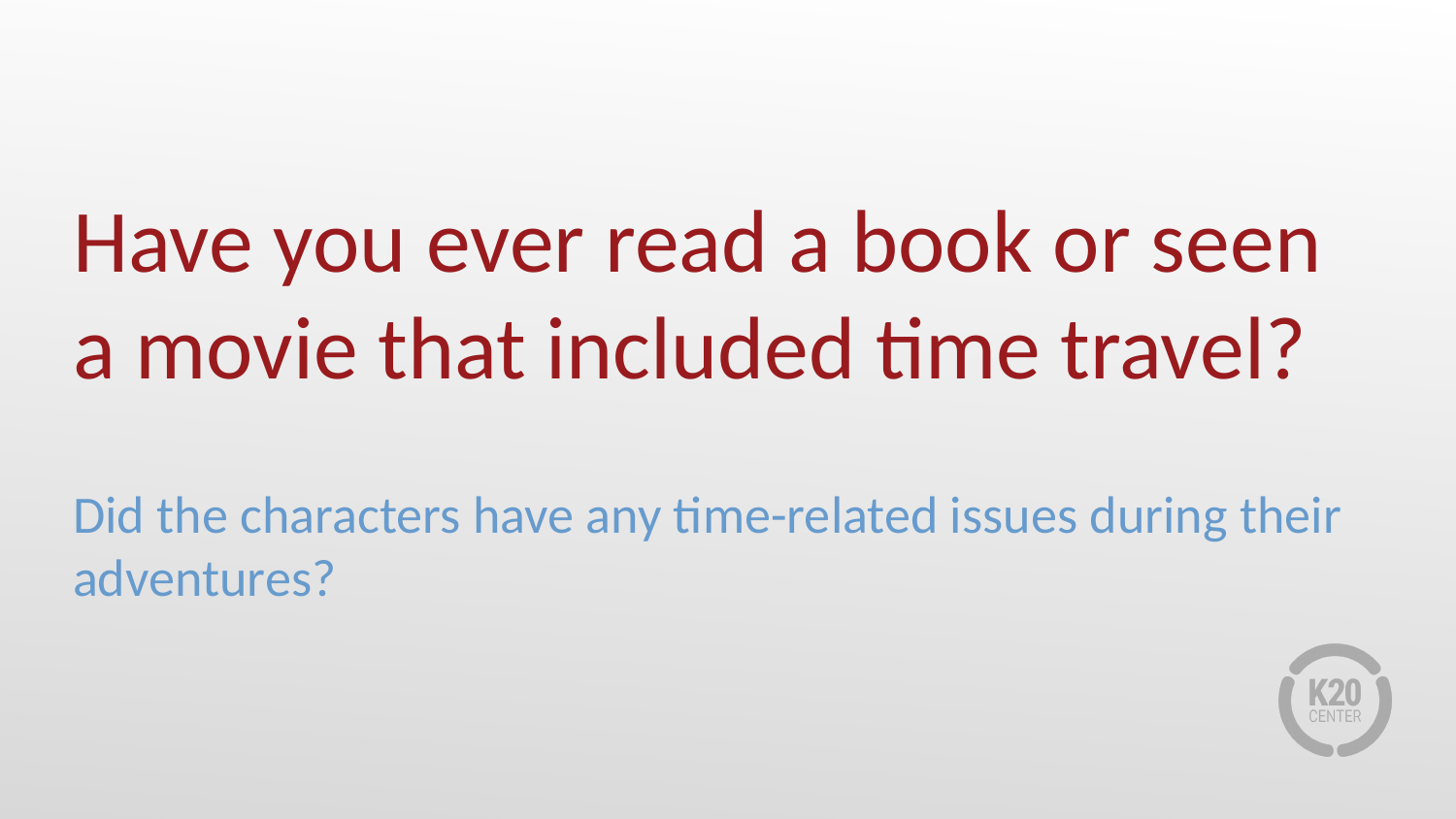

# Have you ever read a book or seen a movie that included time travel?
Did the characters have any time-related issues during their adventures?